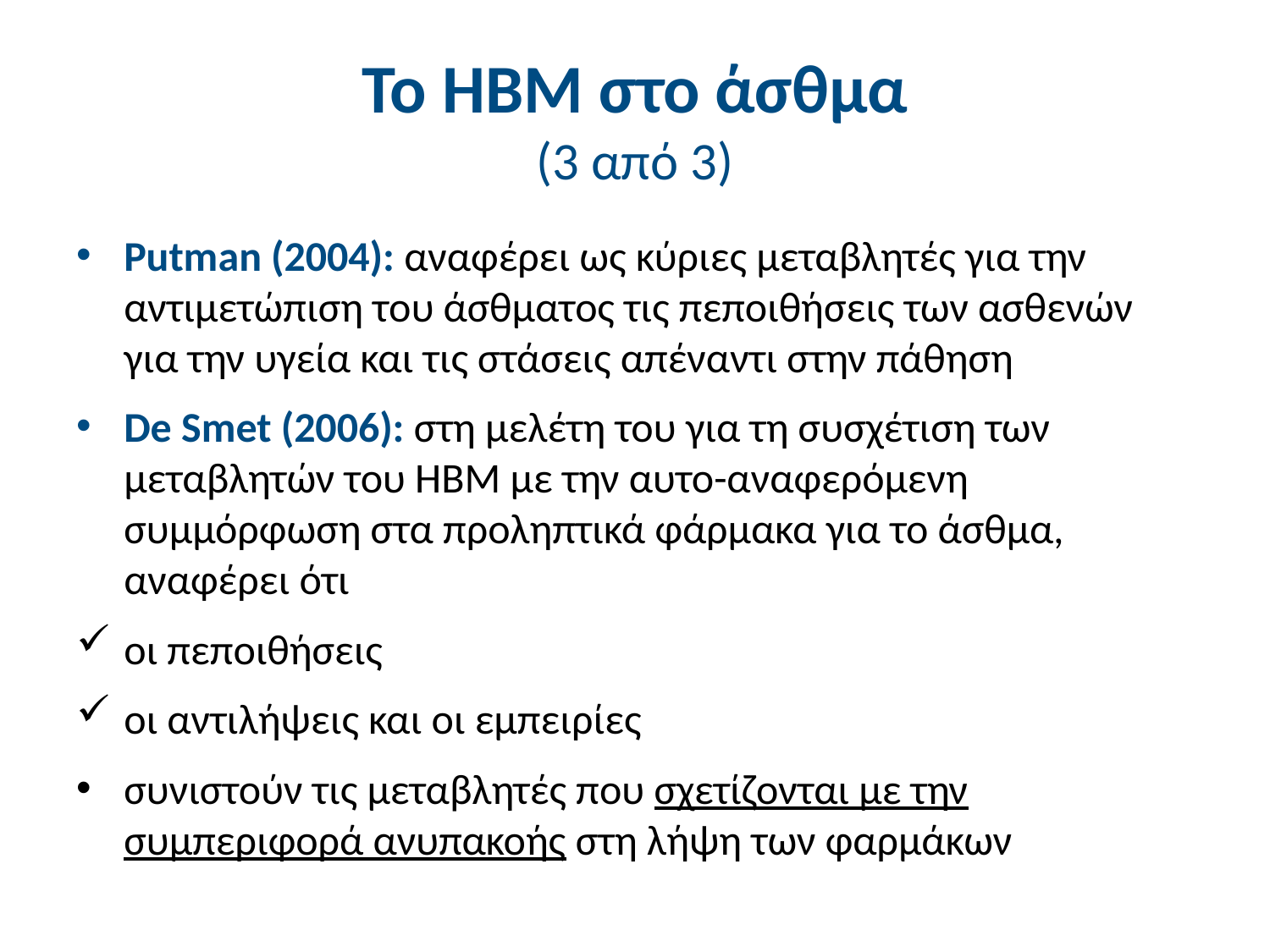

# Το HBM στο άσθμα (3 από 3)
Putman (2004): αναφέρει ως κύριες μεταβλητές για την αντιμετώπιση του άσθματος τις πεποιθήσεις των ασθενών για την υγεία και τις στάσεις απέναντι στην πάθηση
De Smet (2006): στη μελέτη του για τη συσχέτιση των μεταβλητών του HBM με την αυτο-αναφερόμενη συμμόρφωση στα προληπτικά φάρμακα για το άσθμα, αναφέρει ότι
οι πεποιθήσεις
οι αντιλήψεις και οι εμπειρίες
συνιστούν τις μεταβλητές που σχετίζονται με την συμπεριφορά ανυπακοής στη λήψη των φαρμάκων